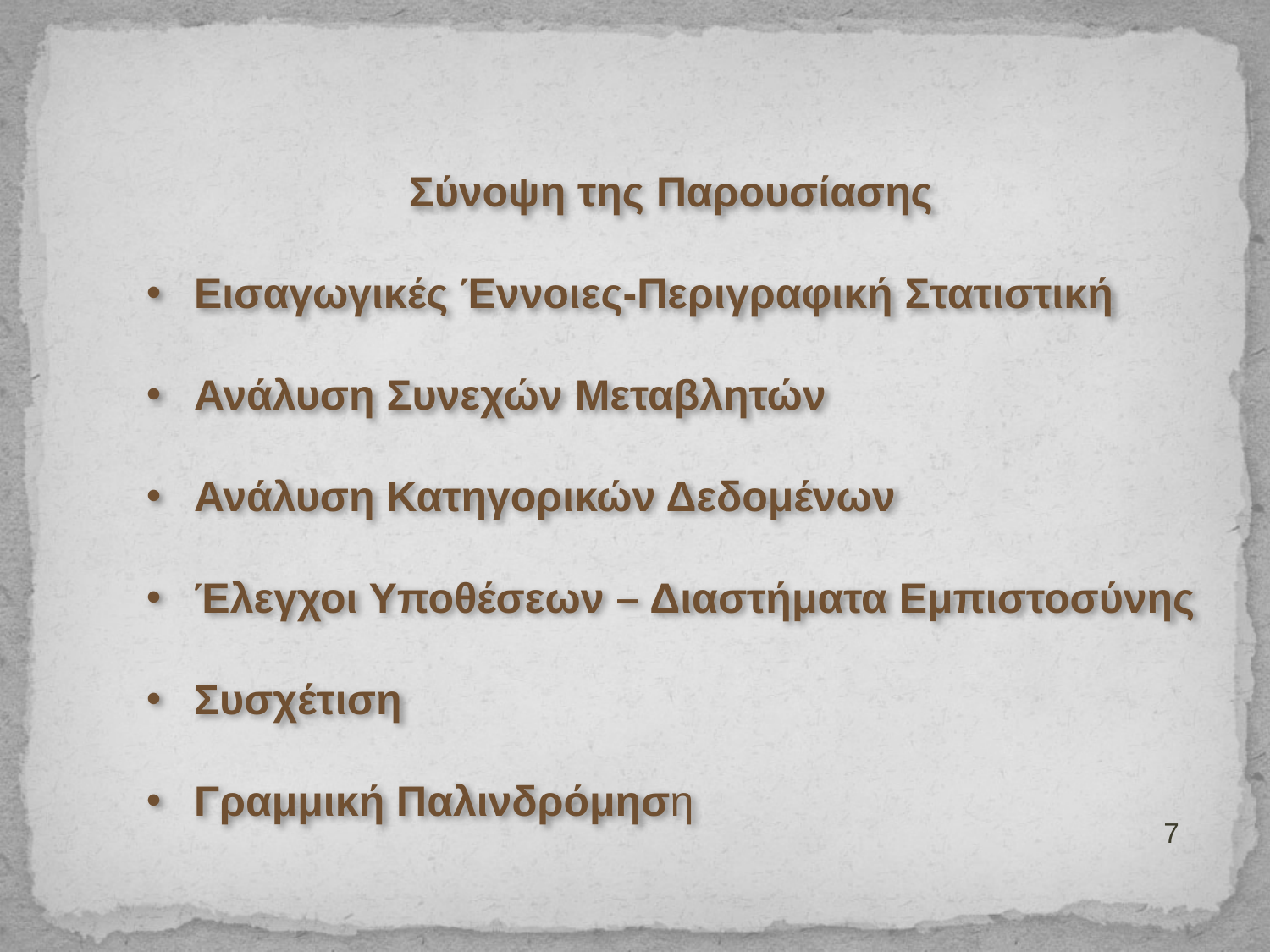

Σύνοψη της Παρουσίασης

Εισαγωγικές Έννοιες-Περιγραφική Στατιστική

Ανάλυση Συνεχών Μεταβλητών

Ανάλυση Κατηγορικών Δεδομένων

Έλεγχοι Υποθέσεων – Διαστήματα Εμπιστοσύνης

Συσχέτιση

Γραμμική Παλινδρόμηση

7